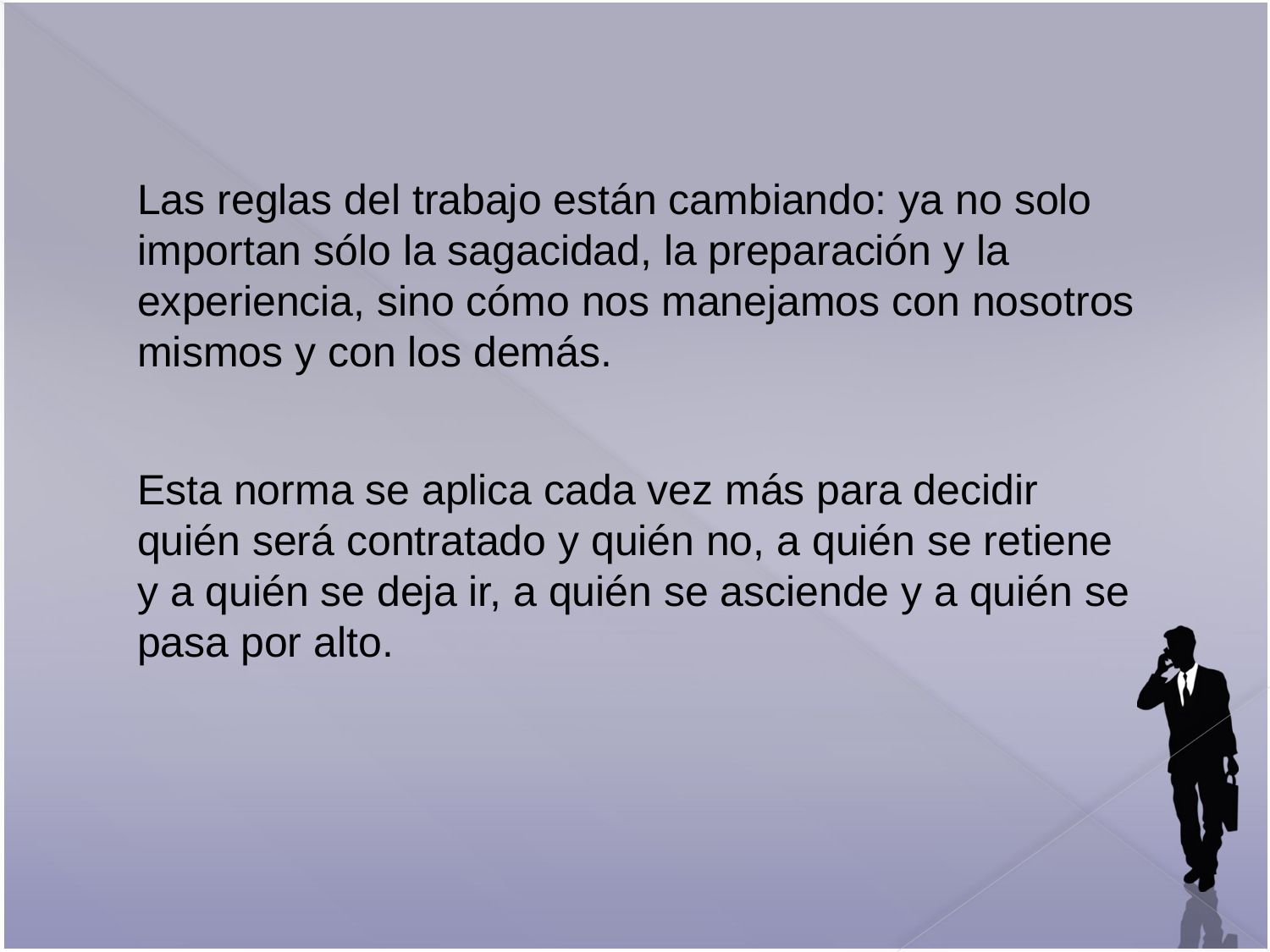

Las reglas del trabajo están cambiando: ya no solo importan sólo la sagacidad, la preparación y la experiencia, sino cómo nos manejamos con nosotros mismos y con los demás.
Esta norma se aplica cada vez más para decidir quién será contratado y quién no, a quién se retiene y a quién se deja ir, a quién se asciende y a quién se pasa por alto.